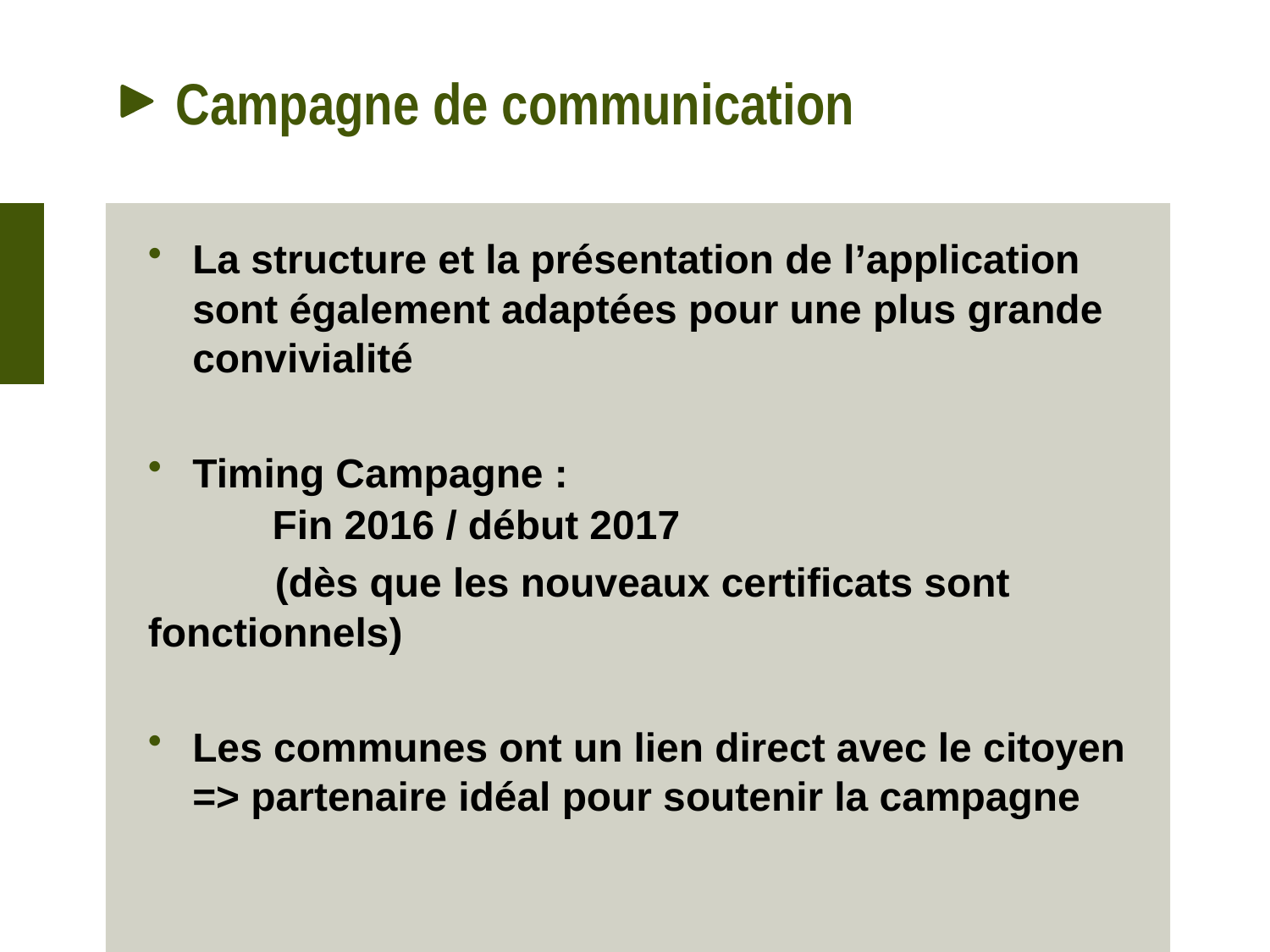

# Campagne de communication
La structure et la présentation de l’application sont également adaptées pour une plus grande convivialité

Timing Campagne :
       Fin 2016 / début 2017
	(dès que les nouveaux certificats sont 	fonctionnels)

Les communes ont un lien direct avec le citoyen => partenaire idéal pour soutenir la campagne